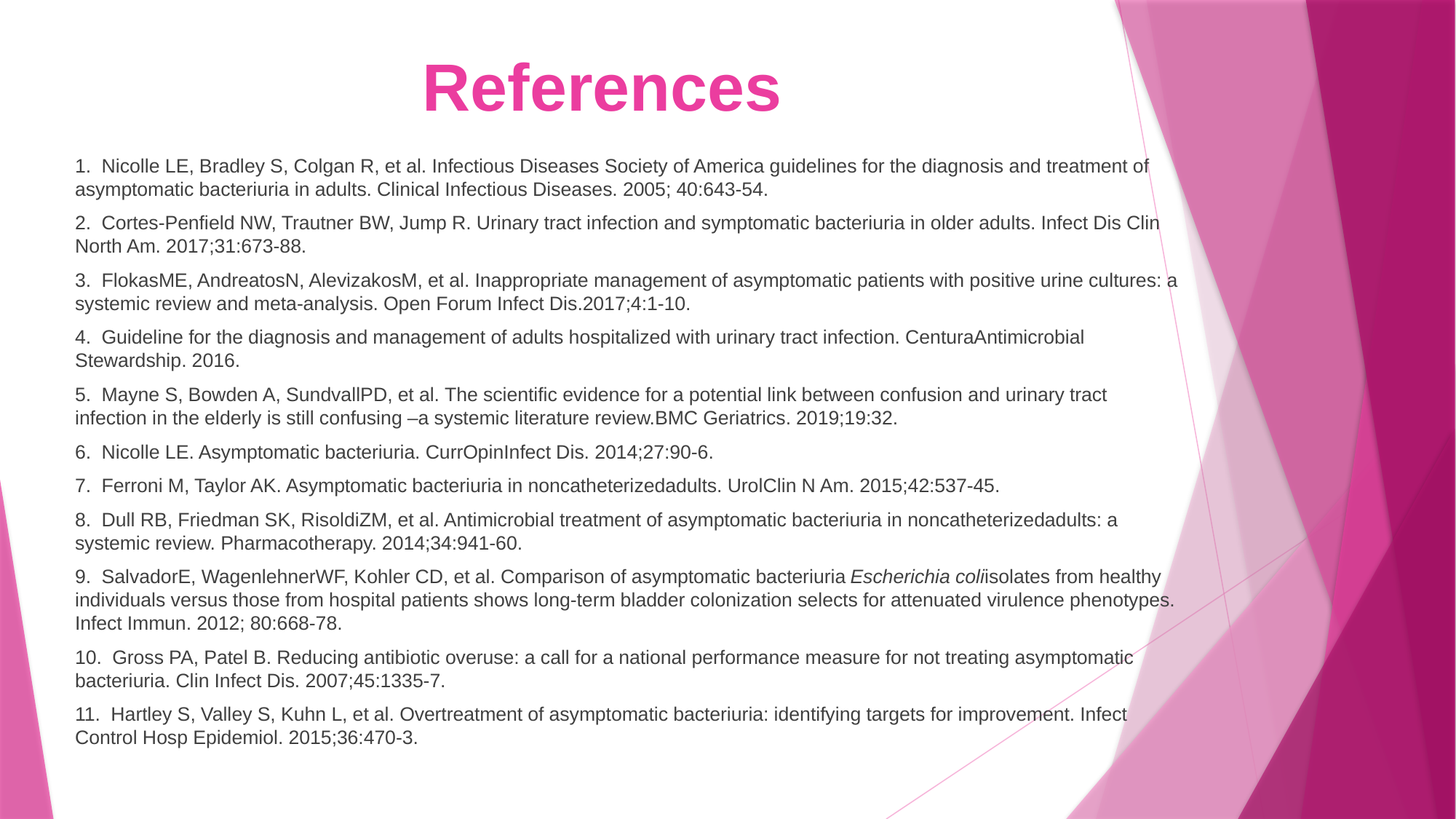

# References
1.  Nicolle LE, Bradley S, Colgan R, et al. Infectious Diseases Society of America guidelines for the diagnosis and treatment of asymptomatic bacteriuria in adults. Clinical Infectious Diseases. 2005; 40:643-54.
2.  Cortes-Penfield NW, Trautner BW, Jump R. Urinary tract infection and symptomatic bacteriuria in older adults. Infect Dis Clin North Am. 2017;31:673-88.
3.  FlokasME, AndreatosN, AlevizakosM, et al. Inappropriate management of asymptomatic patients with positive urine cultures: a systemic review and meta-analysis. Open Forum Infect Dis.2017;4:1-10.
4.  Guideline for the diagnosis and management of adults hospitalized with urinary tract infection. CenturaAntimicrobial Stewardship. 2016.
5.  Mayne S, Bowden A, SundvallPD, et al. The scientific evidence for a potential link between confusion and urinary tract infection in the elderly is still confusing –a systemic literature review.BMC Geriatrics. 2019;19:32.
6.  Nicolle LE. Asymptomatic bacteriuria. CurrOpinInfect Dis. 2014;27:90-6.
7.  Ferroni M, Taylor AK. Asymptomatic bacteriuria in noncatheterizedadults. UrolClin N Am. 2015;42:537-45.
8.  Dull RB, Friedman SK, RisoldiZM, et al. Antimicrobial treatment of asymptomatic bacteriuria in noncatheterizedadults: a systemic review. Pharmacotherapy. 2014;34:941-60.
9.  SalvadorE, WagenlehnerWF, Kohler CD, et al. Comparison of asymptomatic bacteriuria Escherichia coliisolates from healthy individuals versus those from hospital patients shows long-term bladder colonization selects for attenuated virulence phenotypes. Infect Immun. 2012; 80:668-78.
10.  Gross PA, Patel B. Reducing antibiotic overuse: a call for a national performance measure for not treating asymptomatic bacteriuria. Clin Infect Dis. 2007;45:1335-7.
11.  Hartley S, Valley S, Kuhn L, et al. Overtreatment of asymptomatic bacteriuria: identifying targets for improvement. Infect Control Hosp Epidemiol. 2015;36:470-3.